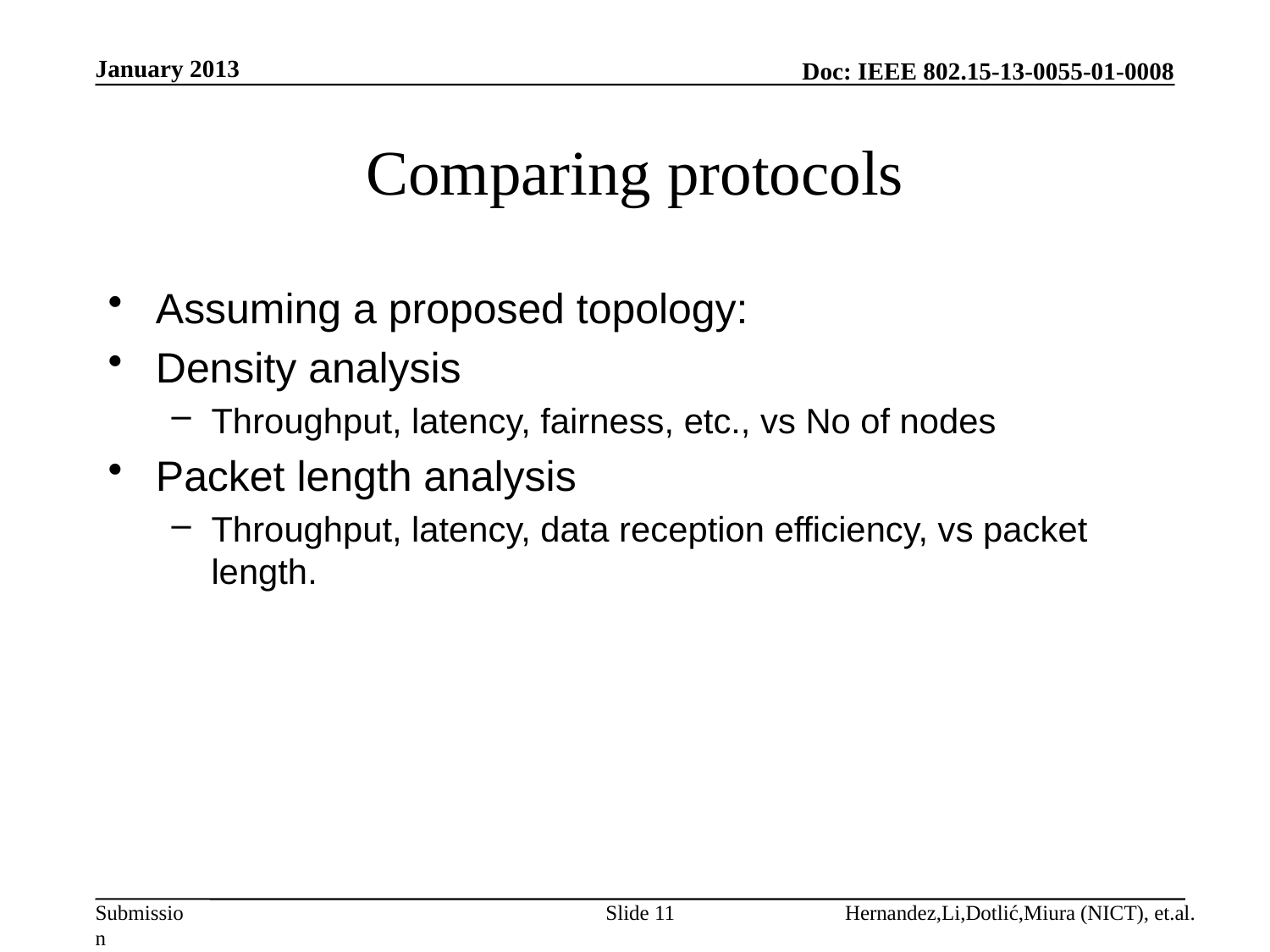

January 2013
# Comparing protocols
Assuming a proposed topology:
Density analysis
Throughput, latency, fairness, etc., vs No of nodes
Packet length analysis
Throughput, latency, data reception efficiency, vs packet length.

Slide 11
Hernandez,Li,Dotlić,Miura (NICT), et.al.